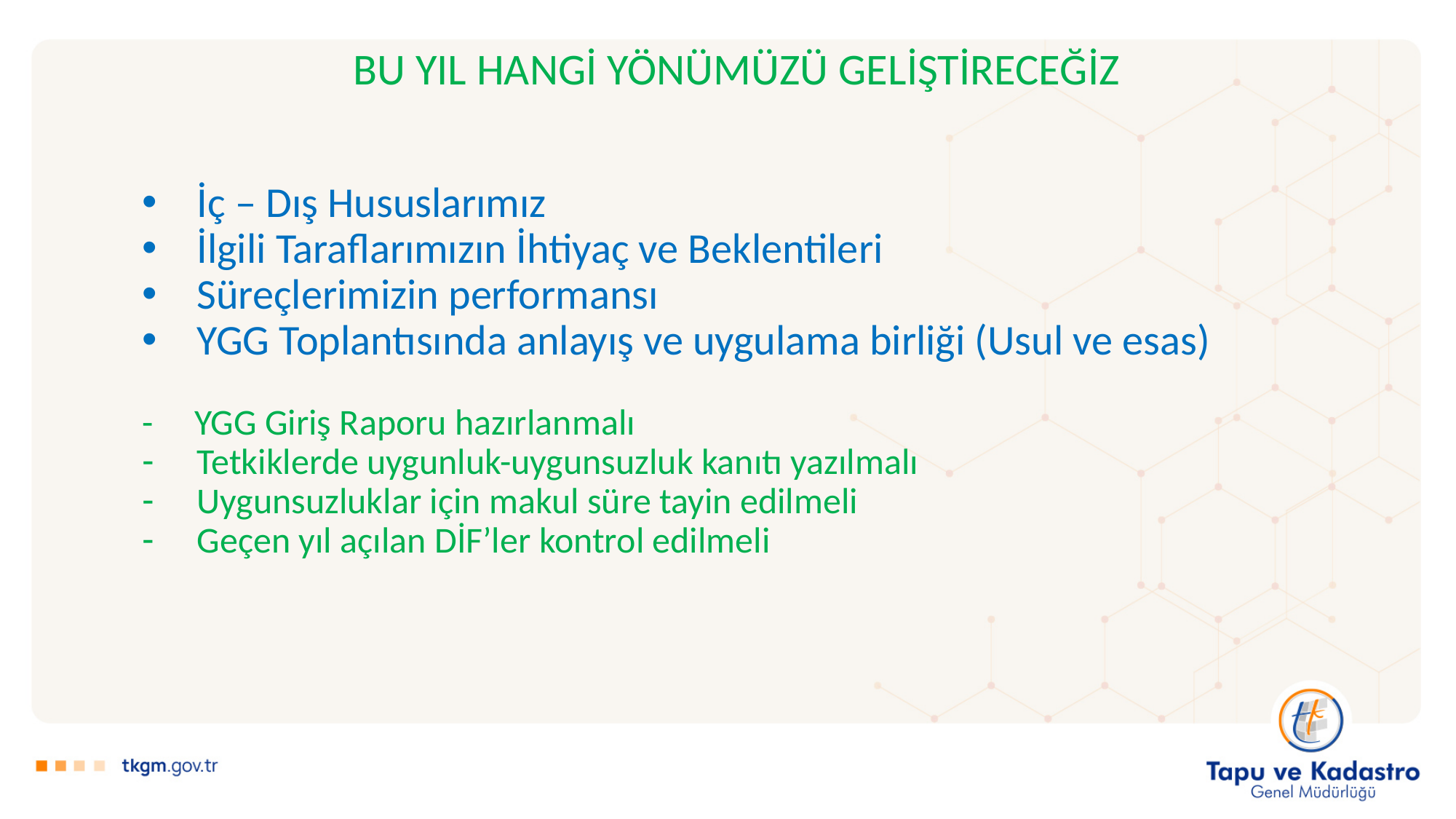

# BU YIL HANGİ YÖNÜMÜZÜ GELİŞTİRECEĞİZ
İç – Dış Hususlarımız
İlgili Taraflarımızın İhtiyaç ve Beklentileri
Süreçlerimizin performansı
YGG Toplantısında anlayış ve uygulama birliği (Usul ve esas)

-     YGG Giriş Raporu hazırlanmalı
Tetkiklerde uygunluk-uygunsuzluk kanıtı yazılmalı
Uygunsuzluklar için makul süre tayin edilmeli
Geçen yıl açılan DİF’ler kontrol edilmeli